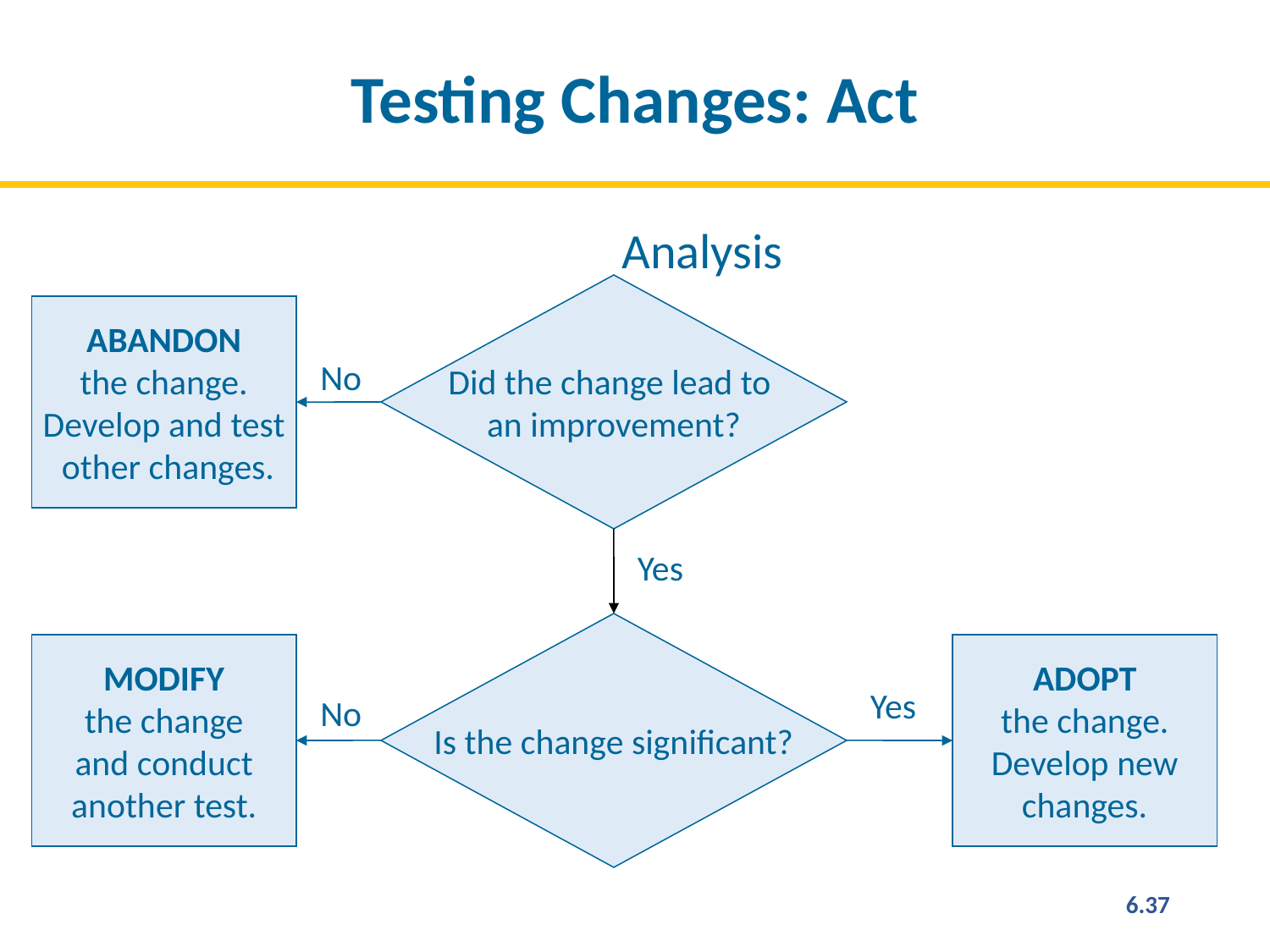

# Testing Changes: Act
            Analysis
Did the change lead to
an improvement?
ABANDON
the change.
Develop and test
 other changes.
No

Yes
Is the change significant?
MODIFY
the change
and conduct
another test.
ADOPT
the change.
Develop new
changes.
Yes
No

6.37